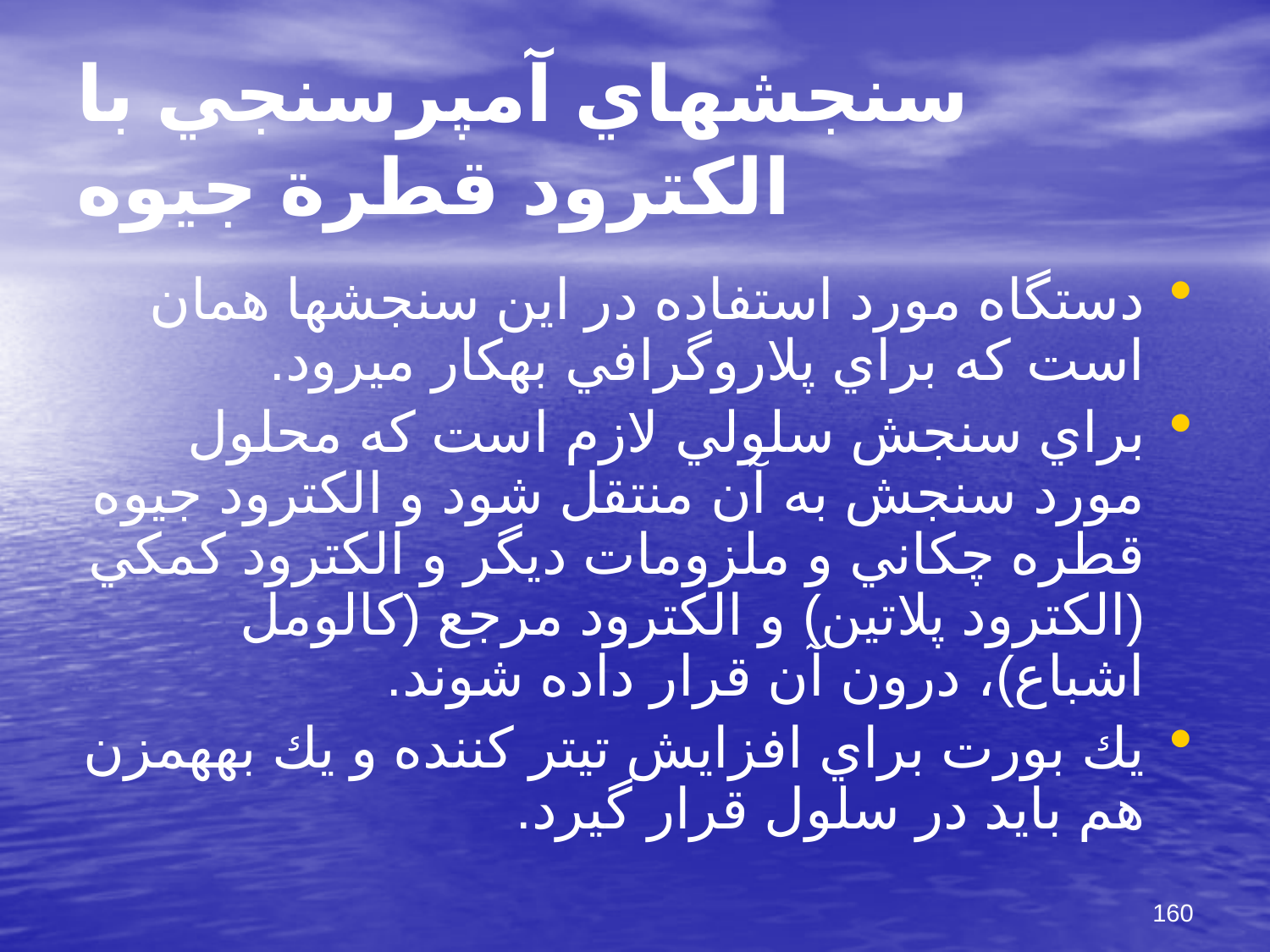

# سنجشهاي آمپرسنجي با الكترود قطرة جيوه
دستگاه مورد استفاده در اين سنجشها همان است كه براي پلاروگرافي به‎كار مي‎رود.
براي سنجش سلولي لازم است كه محلول مورد سنجش به آن منتقل شود و الكترود جيوه قطره چكاني و ملزومات ديگر و الكترود كمكي (الكترود پلاتين) و الكترود مرجع (كالومل اشباع)، درون آن قرار داده شوند.
يك بورت براي افزايش تيتر كننده و يك به‎همزن هم بايد در سلول قرار گيرد.
160